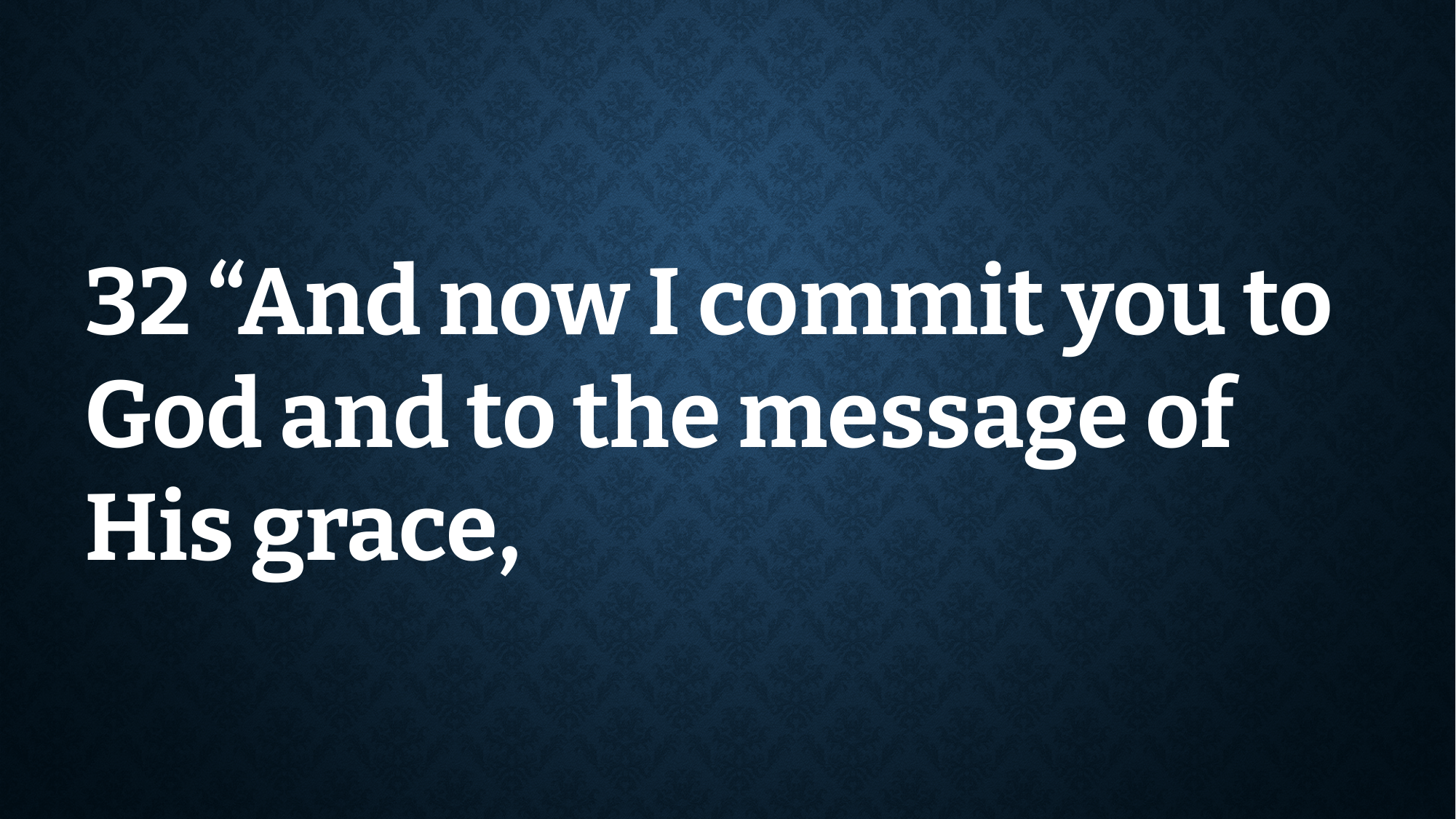

32 “And now I commit you to God and to the message of His grace,